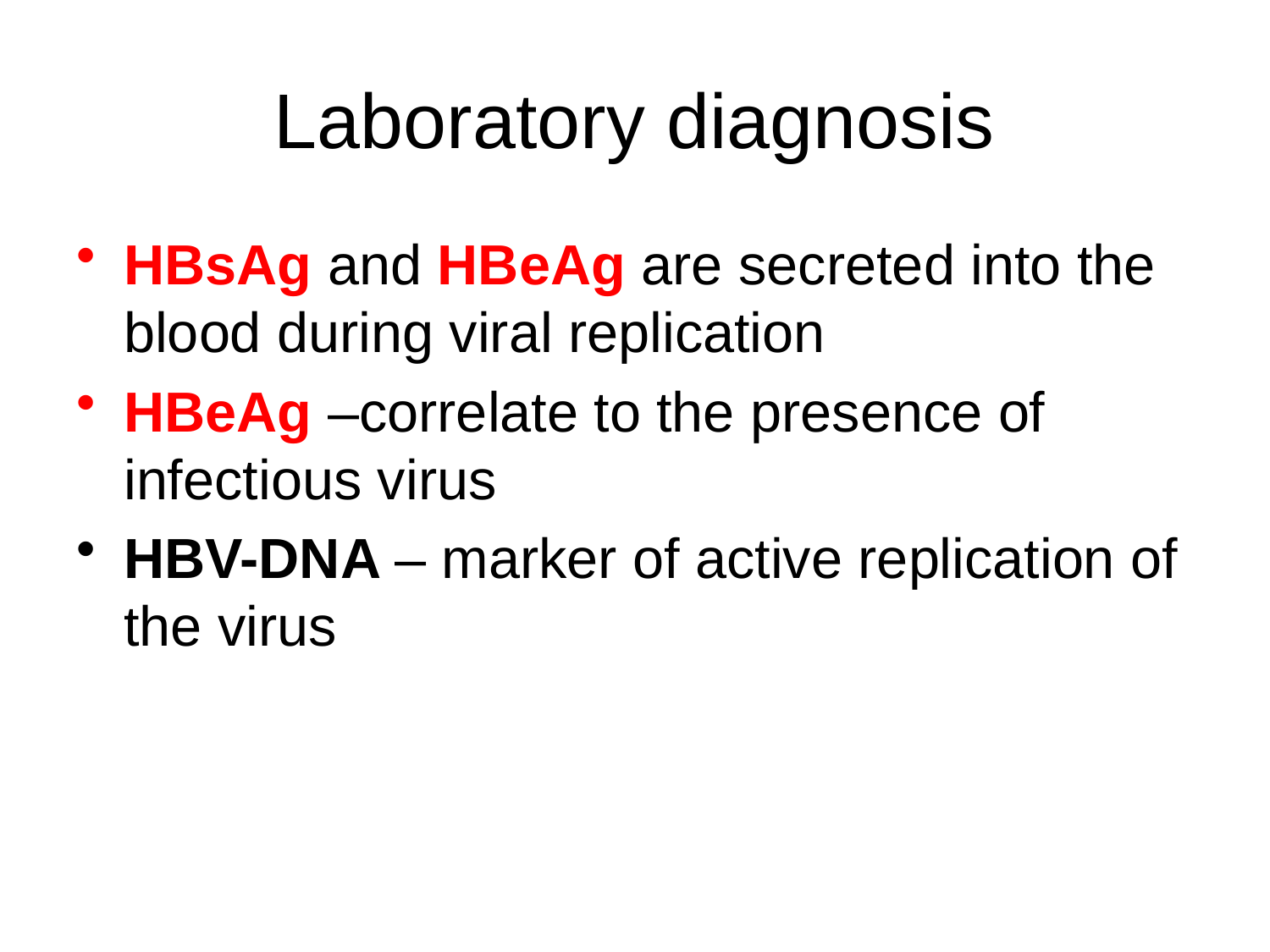

# Laboratory diagnosis
HBsAg and HBeAg are secreted into the blood during viral replication
HBeAg –correlate to the presence of infectious virus
HBV-DNA – marker of active replication of the virus